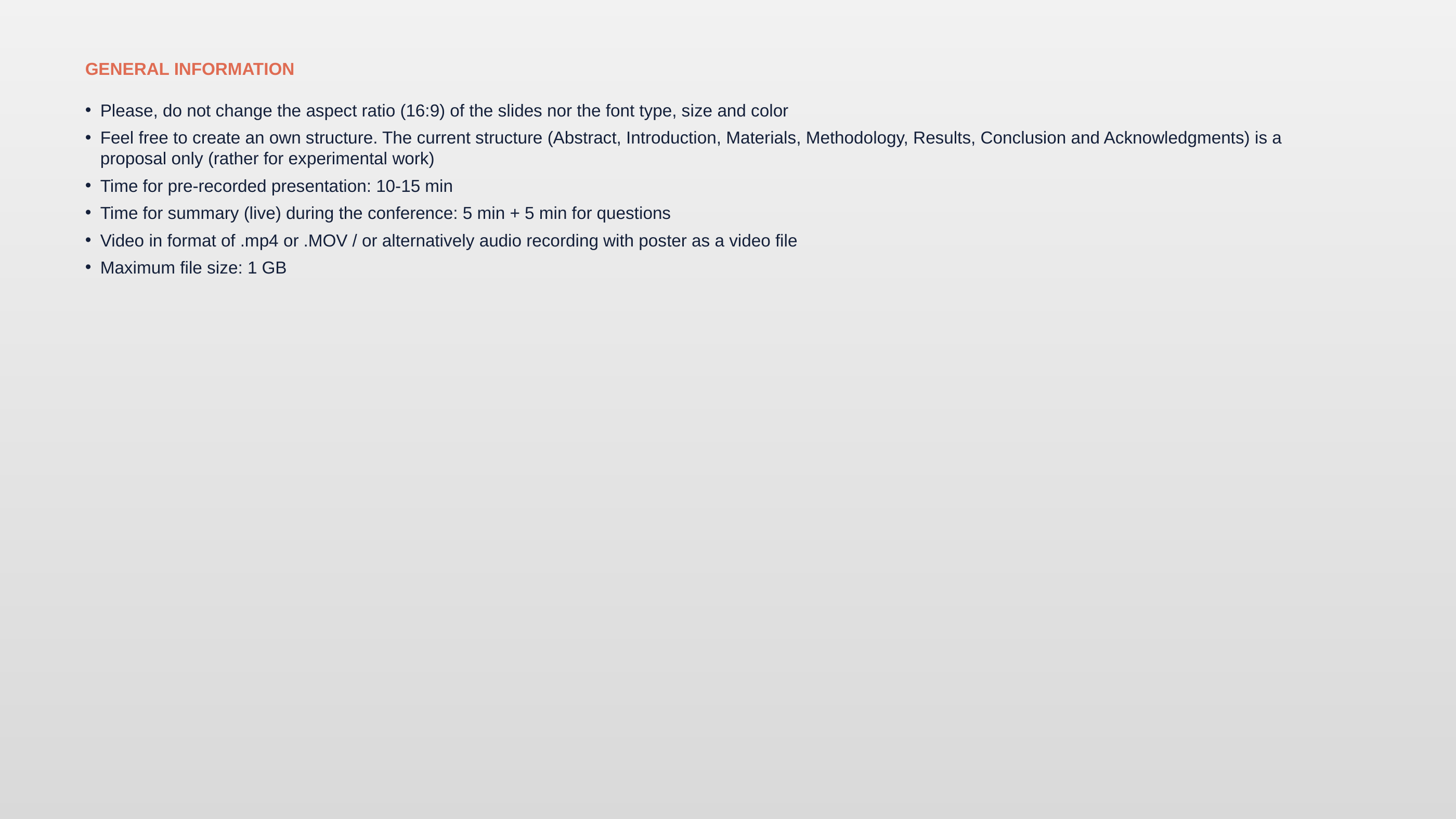

General information
Please, do not change the aspect ratio (16:9) of the slides nor the font type, size and color
Feel free to create an own structure. The current structure (Abstract, Introduction, Materials, Methodology, Results, Conclusion and Acknowledgments) is a proposal only (rather for experimental work)
Time for pre-recorded presentation: 10-15 min
Time for summary (live) during the conference: 5 min + 5 min for questions
Video in format of .mp4 or .MOV / or alternatively audio recording with poster as a video file
Maximum file size: 1 GB